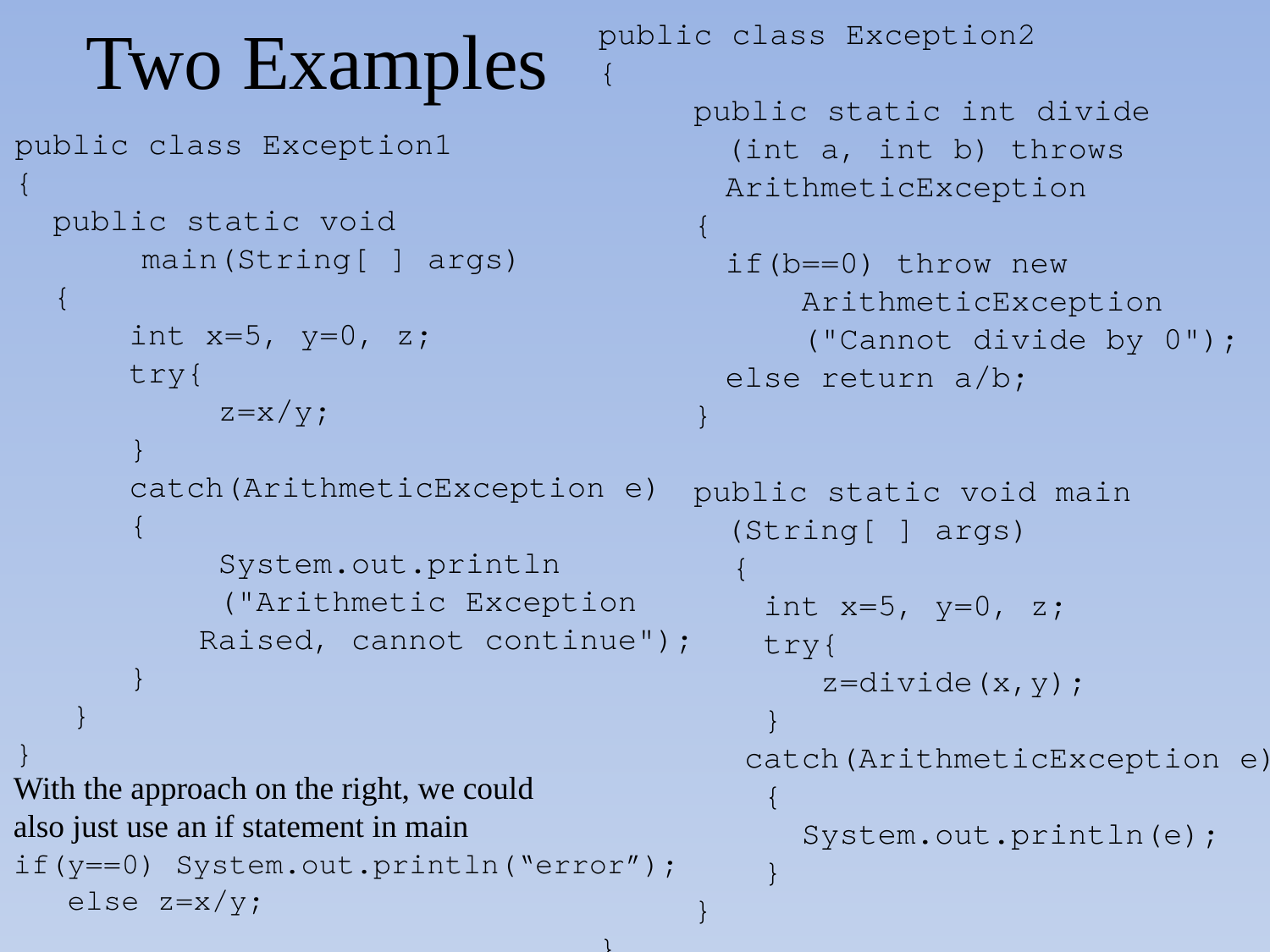

# Two Examples
public class Exception2
{
     public static int divide
	(int a, int b) throws
	ArithmeticException
     {
	if(b==0) throw new
	    ArithmeticException
	    ("Cannot divide by 0");
	else return a/b;
     }

     public static void main
	(String[ ] args)
       {
	  int x=5, y=0, z;
	  try{
	     z=divide(x,y);
	  }
	 catch(ArithmeticException e)
	  {
	    System.out.println(e);
	  }
     }
}
public class Exception1
{
  public static void
	main(String[ ] args)
  {
      int x=5, y=0, z;
      try{
	    z=x/y;
      }
      catch(ArithmeticException e)
      {
	    System.out.println
	    ("Arithmetic Exception
	   Raised, cannot continue");
      }
   }
}
With the approach on the right, we could
also just use an if statement in main
if(y==0) System.out.println(“error”);
   else z=x/y;